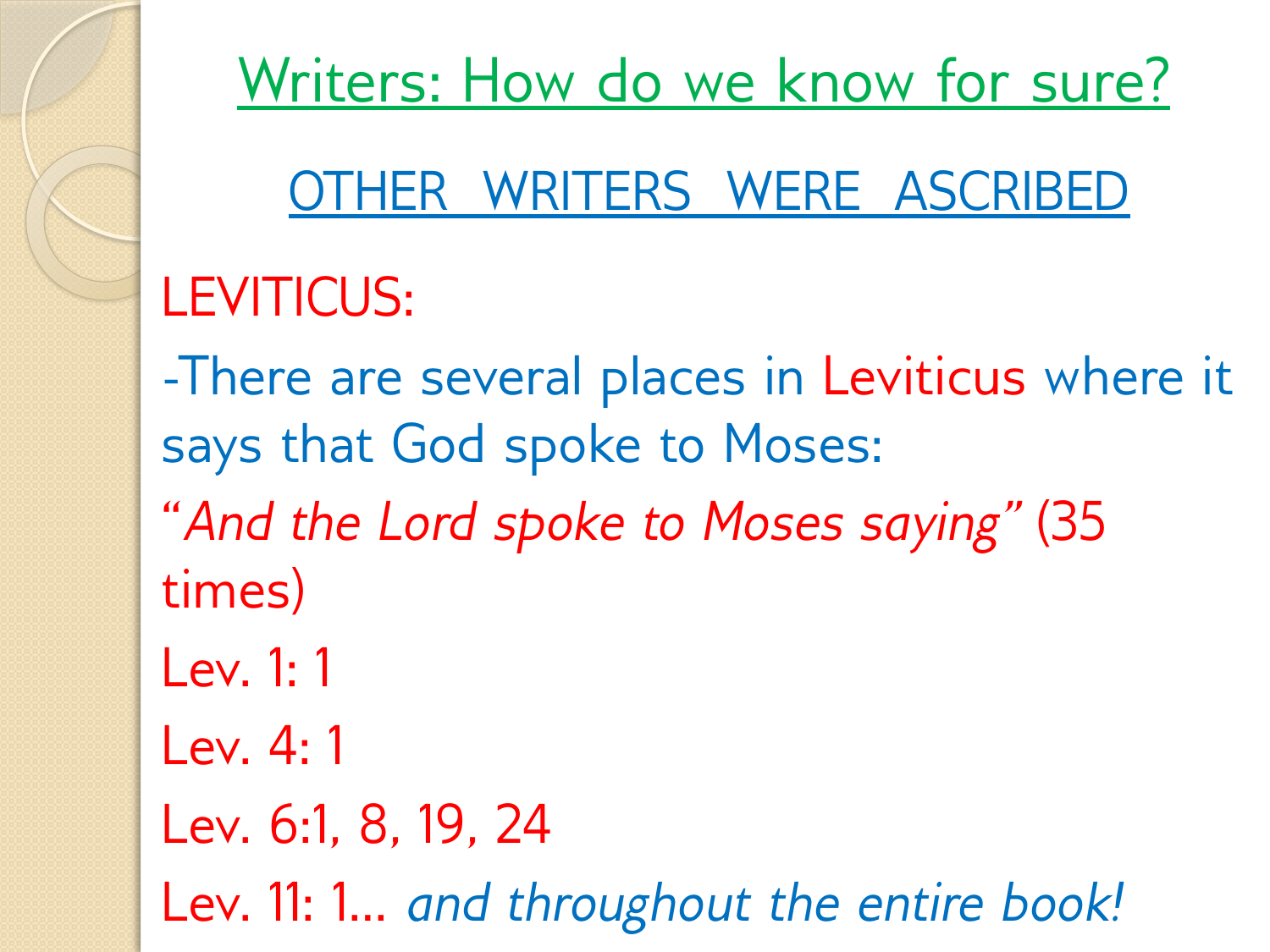

# Writers: How do we know for sure?
OTHER  WRITERS  WERE  ASCRIBED

LEVITICUS:
-There are several places in Leviticus where it says that God spoke to Moses:
“And the Lord spoke to Moses saying” (35 times)
Lev. 1: 1
Lev. 4: 1
Lev. 6:1, 8, 19, 24
Lev. 11: 1… and throughout the entire book!
LEVITICUS 27:34 (Concludes the matter)